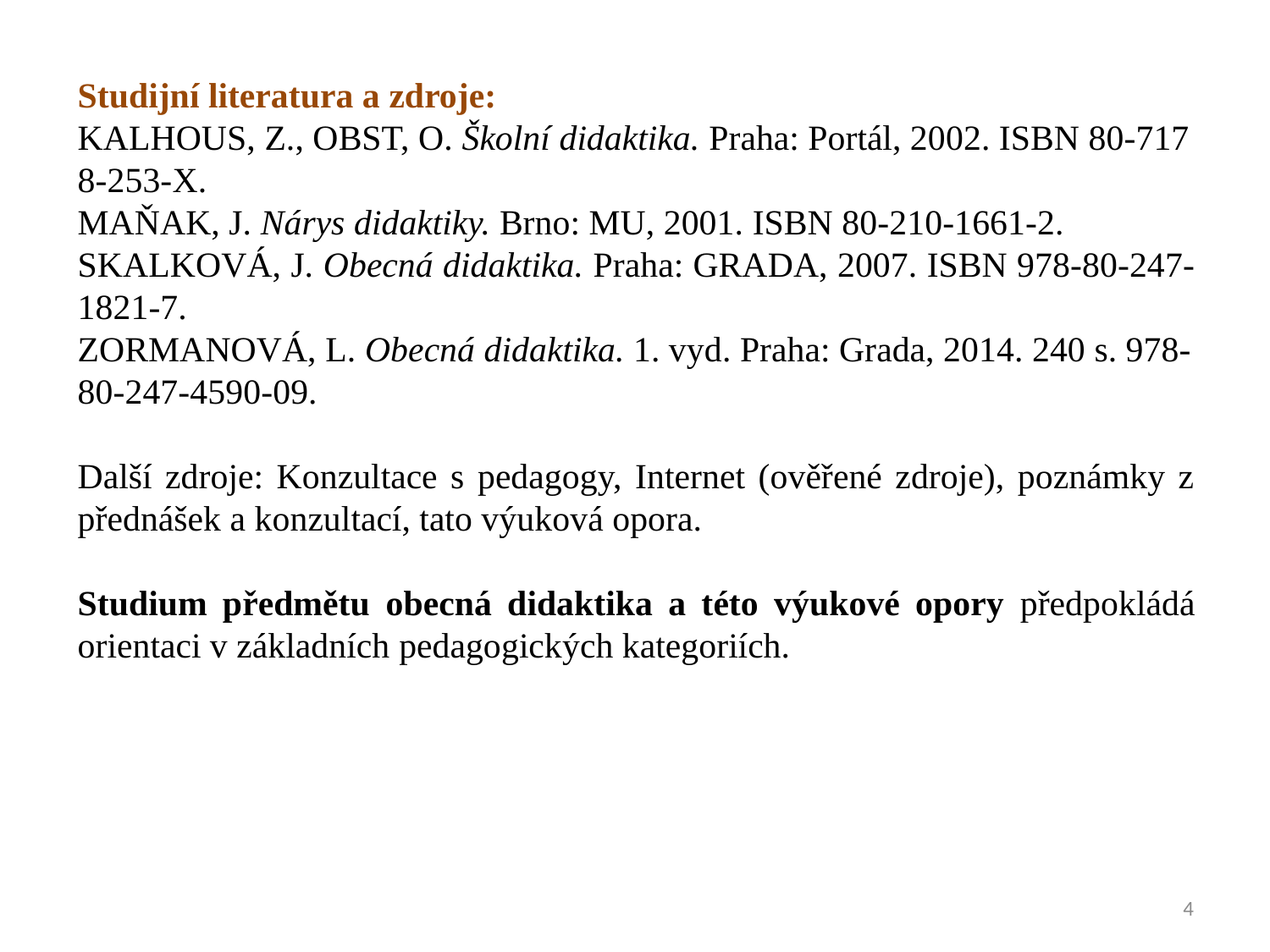

Studijní literatura a zdroje:
KALHOUS, Z., OBST, O. Školní didaktika. Praha: Portál, 2002. ISBN 80-717
8-253-X.
MAŇAK, J. Nárys didaktiky. Brno: MU, 2001. ISBN 80-210-1661-2.
SKALKOVÁ, J. Obecná didaktika. Praha: GRADA, 2007. ISBN 978-80-247-1821-7.
ZORMANOVÁ, L. Obecná didaktika. 1. vyd. Praha: Grada, 2014. 240 s. 978-80-247-4590-09.

Další zdroje: Konzultace s pedagogy, Internet (ověřené zdroje), poznámky z přednášek a konzultací, tato výuková opora.

Studium předmětu obecná didaktika a této výukové opory předpokládá orientaci v základních pedagogických kategoriích.

4